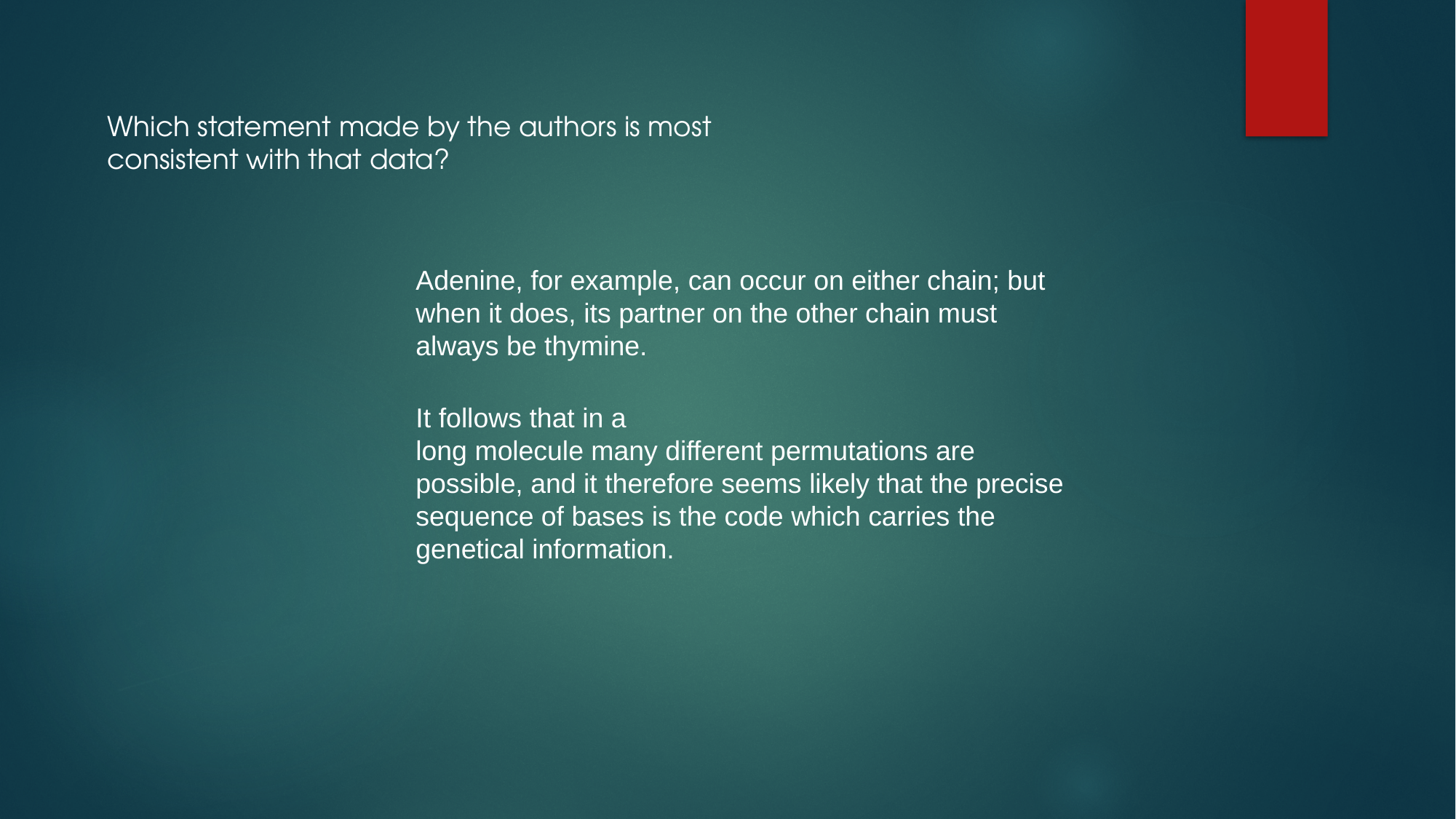

Which statement made by the authors is most
consistent with that data?
Adenine, for example, can occur on either chain; but
when it does, its partner on the other chain must
always be thymine.
It follows that in a
long molecule many different permutations are
possible, and it therefore seems likely that the precise
sequence of bases is the code which carries the
genetical information.